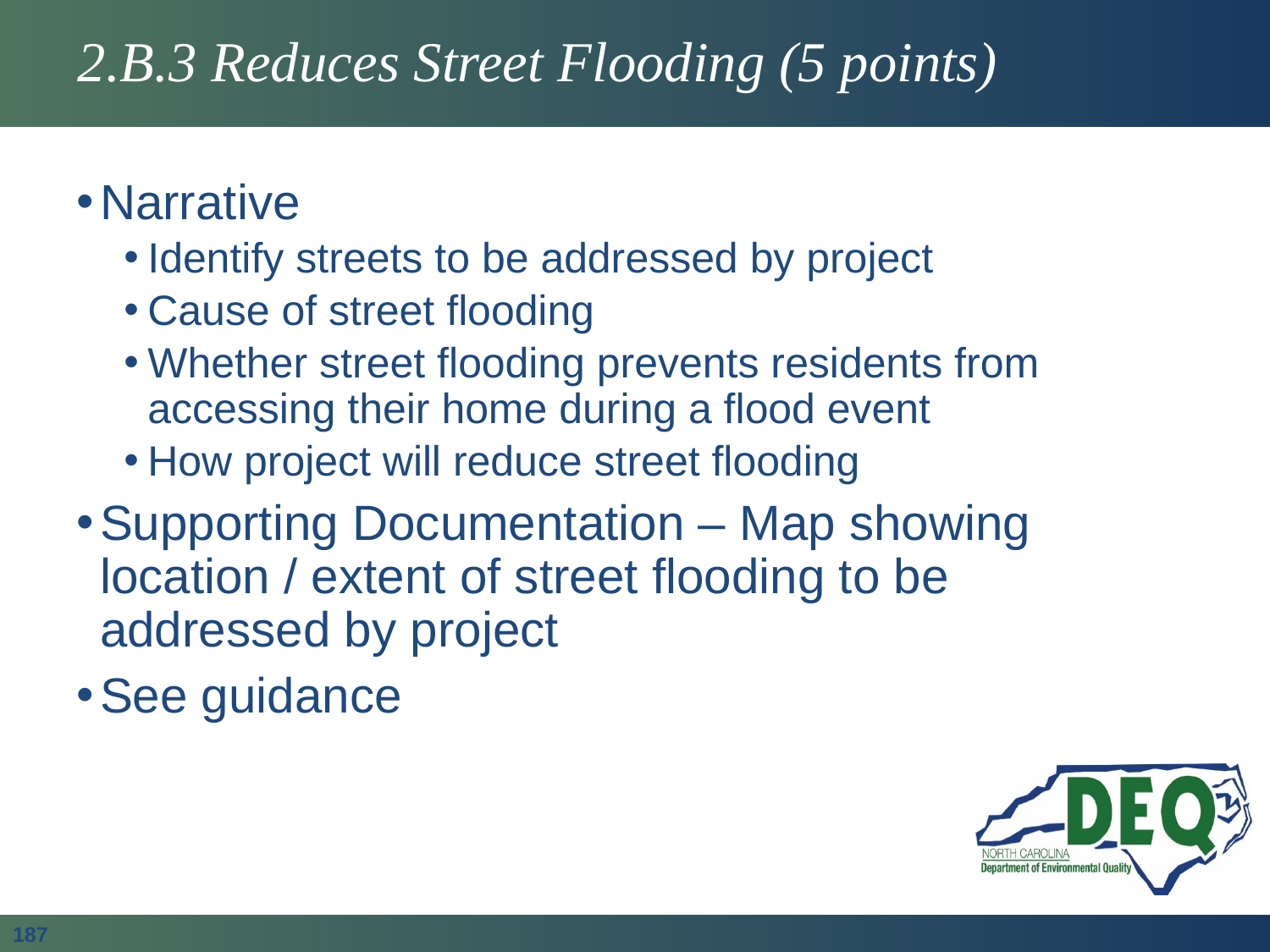

# 2.B.3 Reduces Street Flooding (5 points)
Narrative
Identify streets to be addressed by project
Cause of street flooding
Whether street flooding prevents residents from accessing their home during a flood event
How project will reduce street flooding
Supporting Documentation – Map showing location / extent of street flooding to be addressed by project
See guidance
187